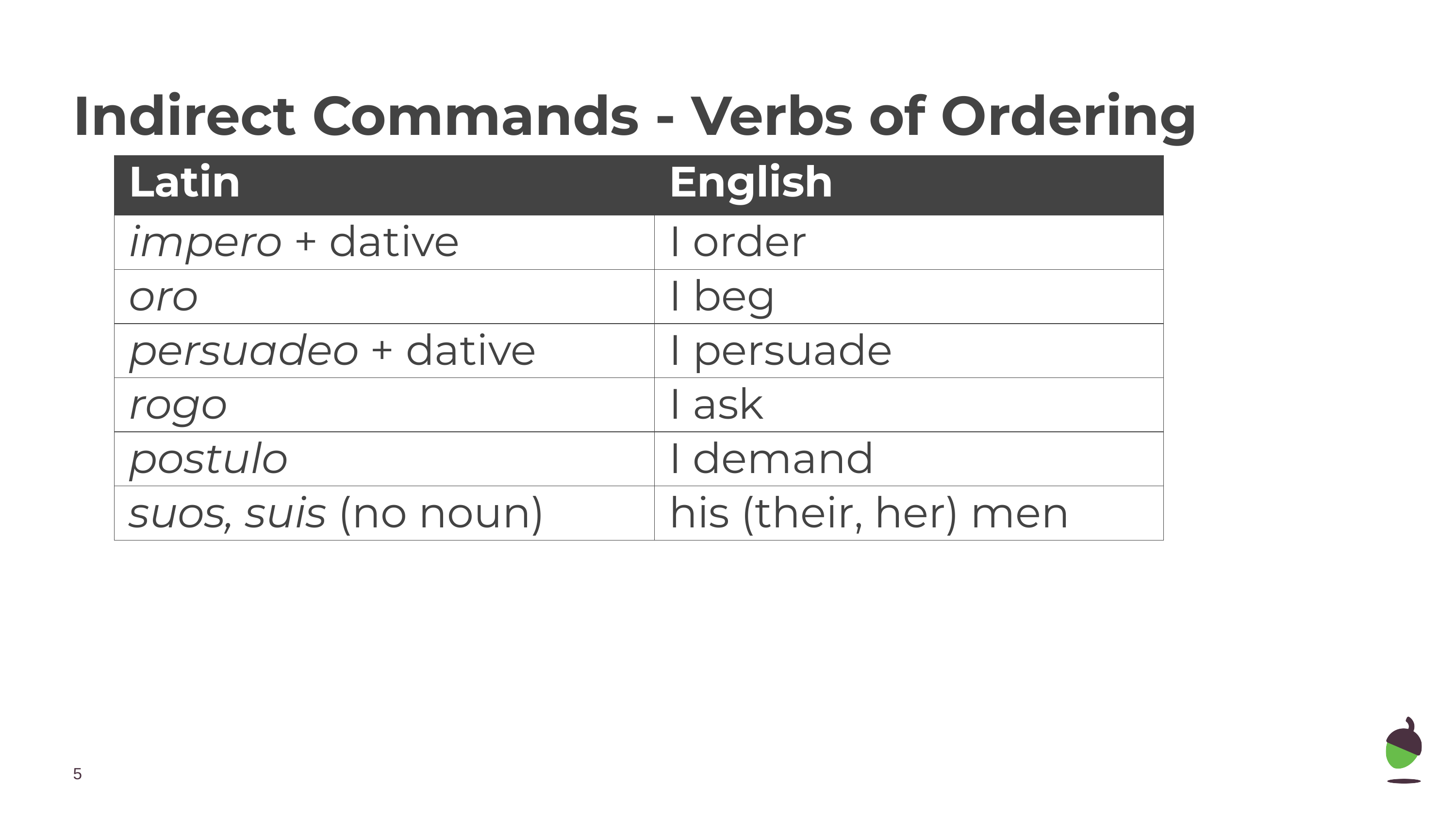

Indirect Commands - Verbs of Ordering
| Latin | English |
| --- | --- |
| impero + dative | I order |
| oro | I beg |
| persuadeo + dative | I persuade |
| rogo | I ask |
| postulo | I demand |
| suos, suis (no noun) | his (their, her) men |
5